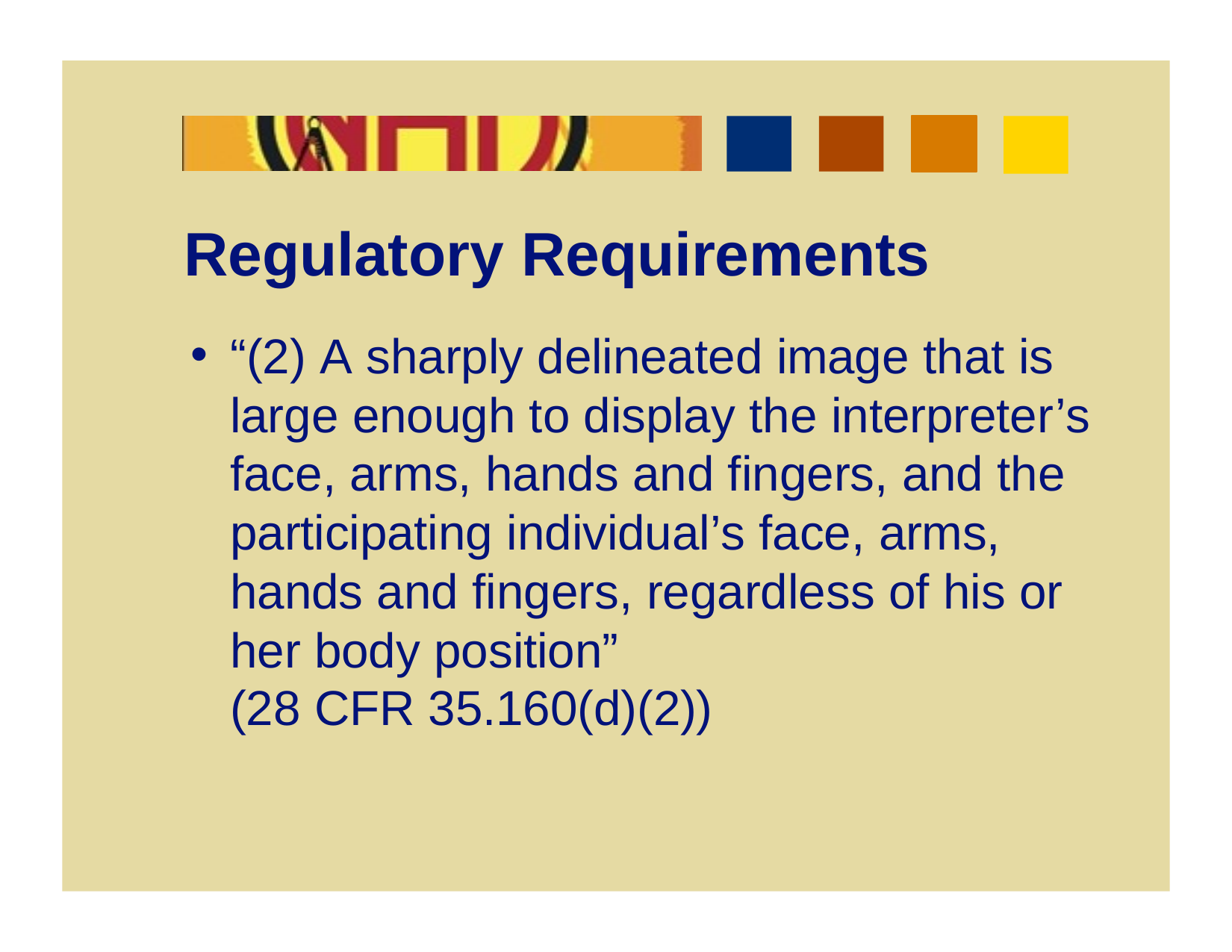

# Regulatory Requirements
“(2) A sharply delineated image that is large enough to display the interpreter’s face, arms, hands and fingers, and the participating individual’s face, arms, hands and fingers, regardless of his or her body position”
(28 CFR 35.160(d)(2))